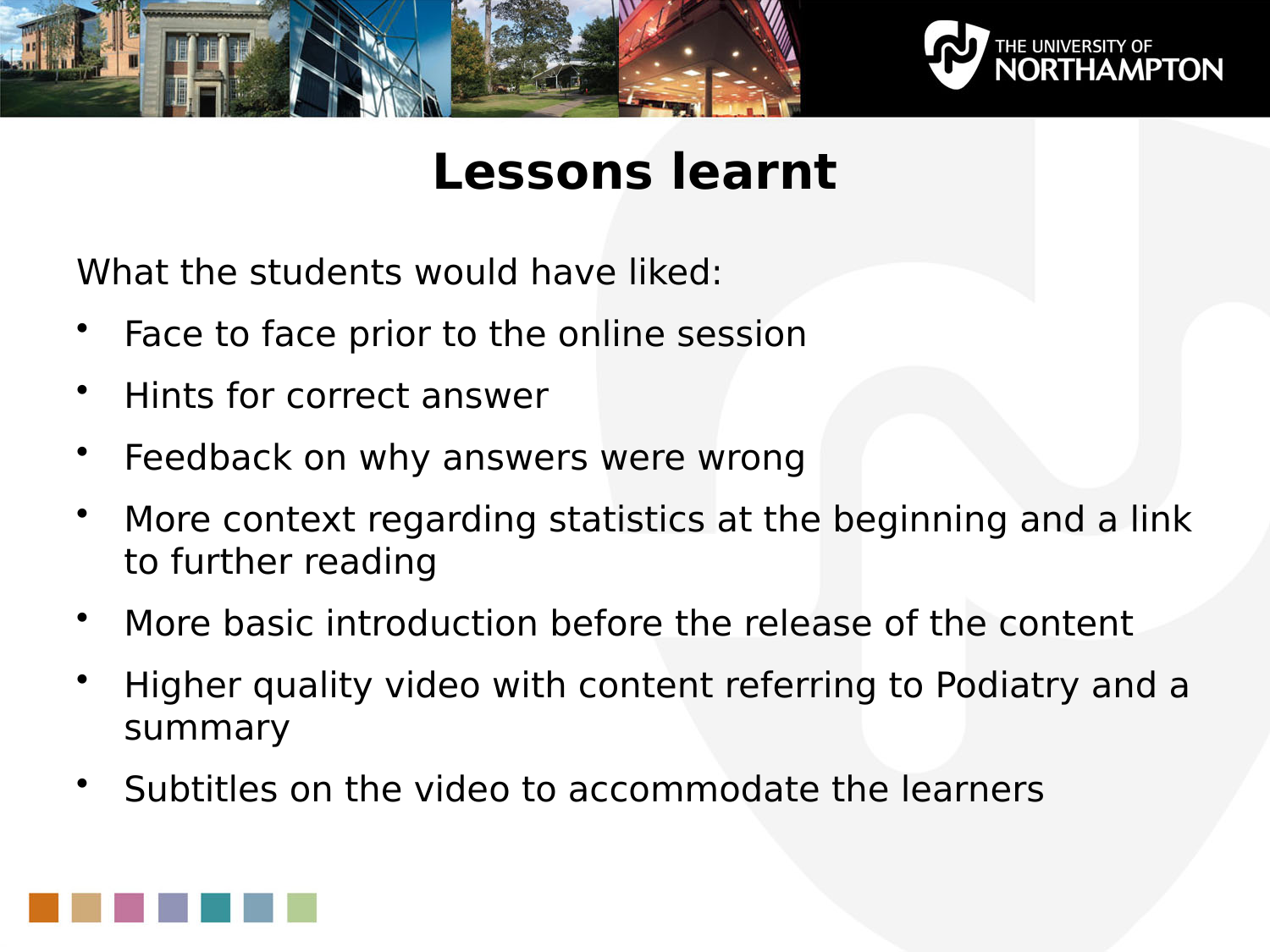

# Lessons learnt
What the students would have liked:
Face to face prior to the online session
Hints for correct answer
Feedback on why answers were wrong
More context regarding statistics at the beginning and a link to further reading
More basic introduction before the release of the content
Higher quality video with content referring to Podiatry and a summary
Subtitles on the video to accommodate the learners